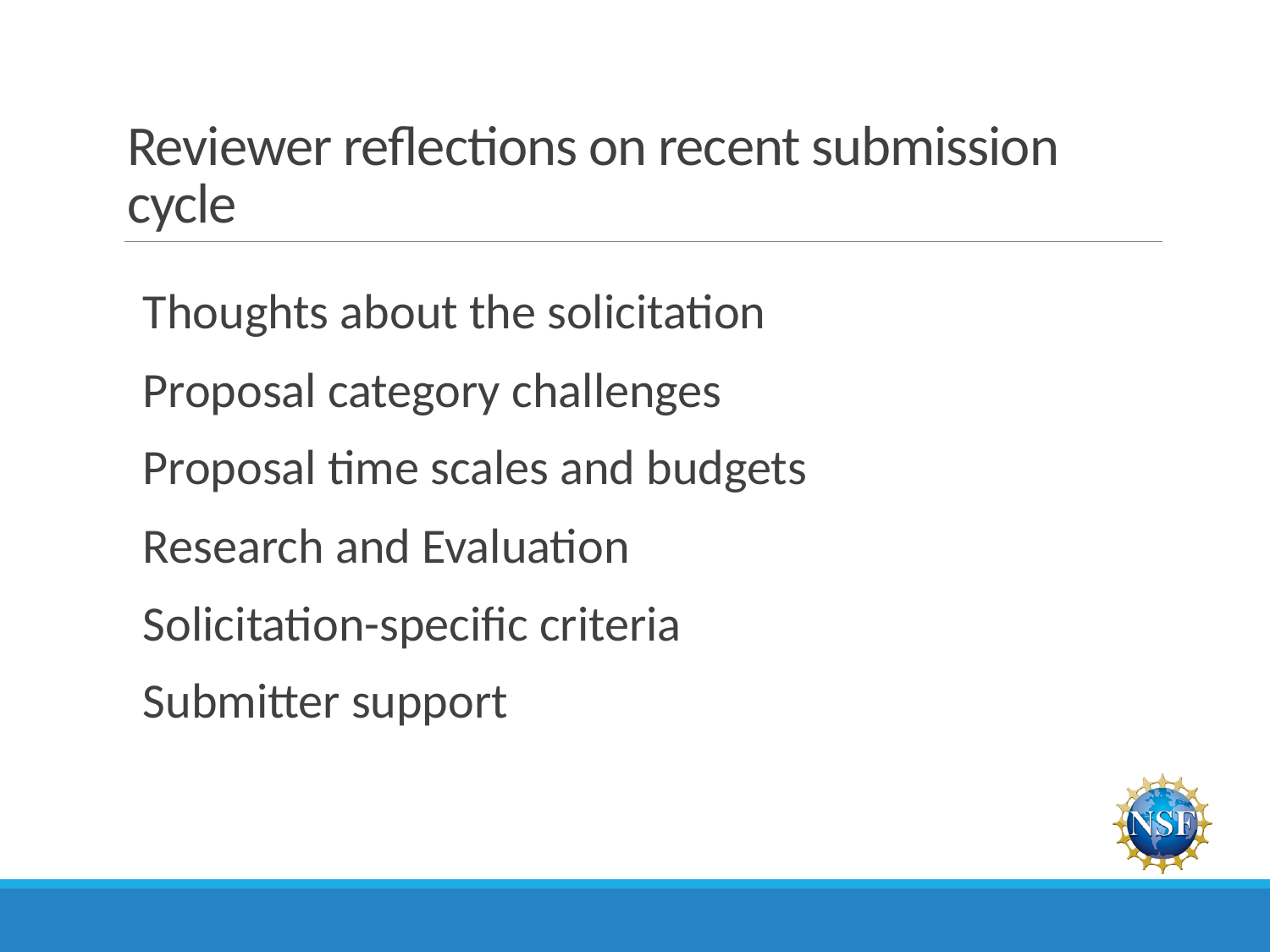

# Reviewer reflections on recent submission cycle
Thoughts about the solicitation
Proposal category challenges
Proposal time scales and budgets
Research and Evaluation
Solicitation-specific criteria
Submitter support